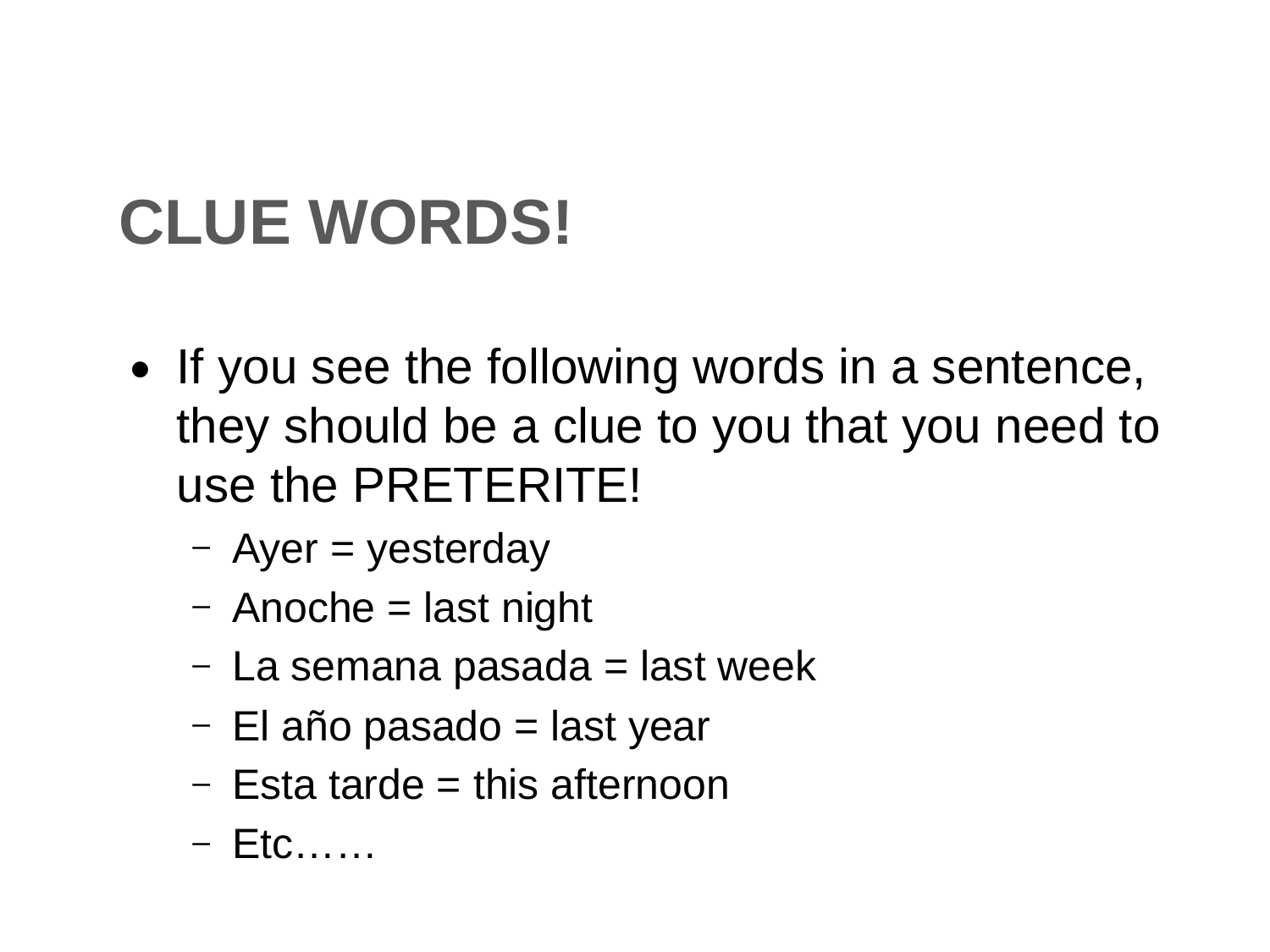

# CLUE WORDS!
If you see the following words in a sentence, they should be a clue to you that you need to use the PRETERITE!
Ayer = yesterday
Anoche = last night
La semana pasada = last week
El año pasado = last year
Esta tarde = this afternoon
Etc……